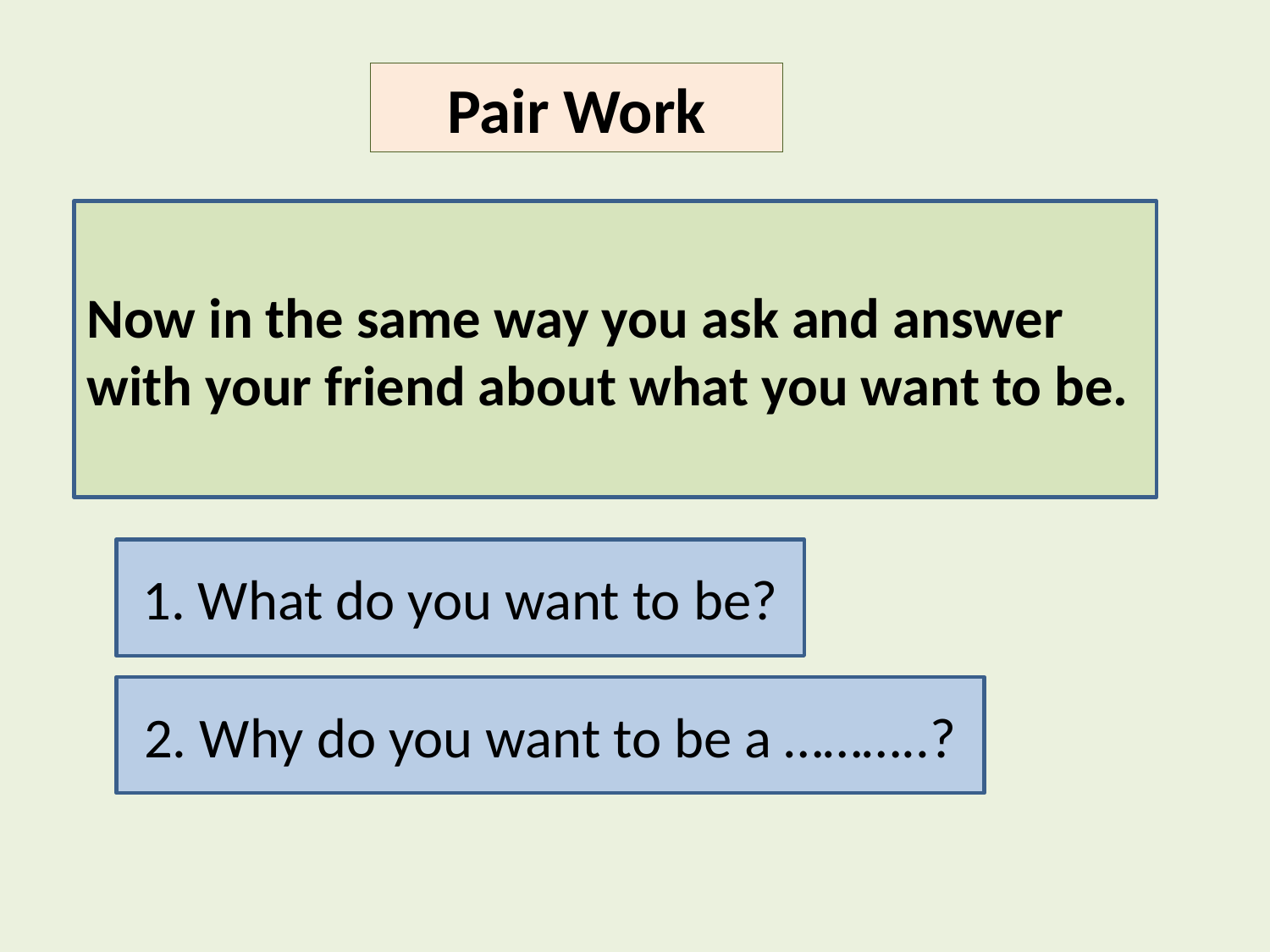

Pair Work
Now in the same way you ask and answer with your friend about what you want to be.
1. What do you want to be?
2. Why do you want to be a ………..?